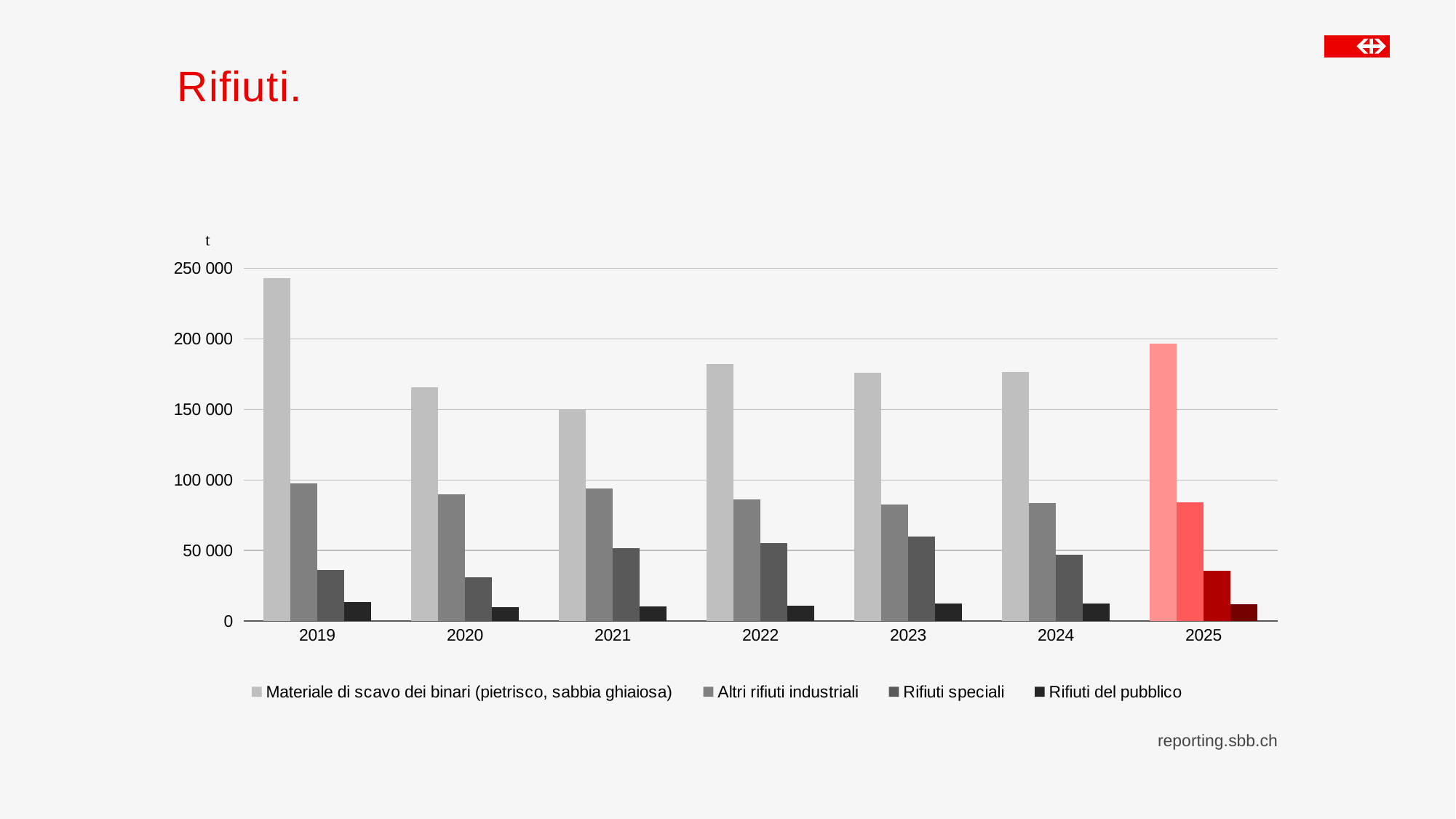

# Rifiuti.

### Chart

| Category | Materiale di scavo dei binari (pietrisco, sabbia ghiaiosa) | Altri rifiuti industriali | Rifiuti speciali | Rifiuti del pubblico |
|---|---|---|---|---|
| 2019 | 242669.0 | 97670.31985000003 | 36139.482 | 13404.069 |
| 2020 | 165459.0 | 89686.6214 | 30928.2595 | 9884.03680000004 |
| 2021 | 149496.0 | 94046.50195 | 51476.40984 | 10152.6178 |
| 2022 | 181835.0 | 85985.45961999998 | 55369.254 | 10997.7822 |
| 2023 | 175903.0 | 82740.976 | 59607.69415 | 12273.5605 |
| 2024 | 176582.0 | 83432.64499999999 | 46671.753 | 12609.329 |
| 2025 | 196356.0 | 83939.15620000003 | 35580.458045 | 12005.089 |
reporting.sbb.ch